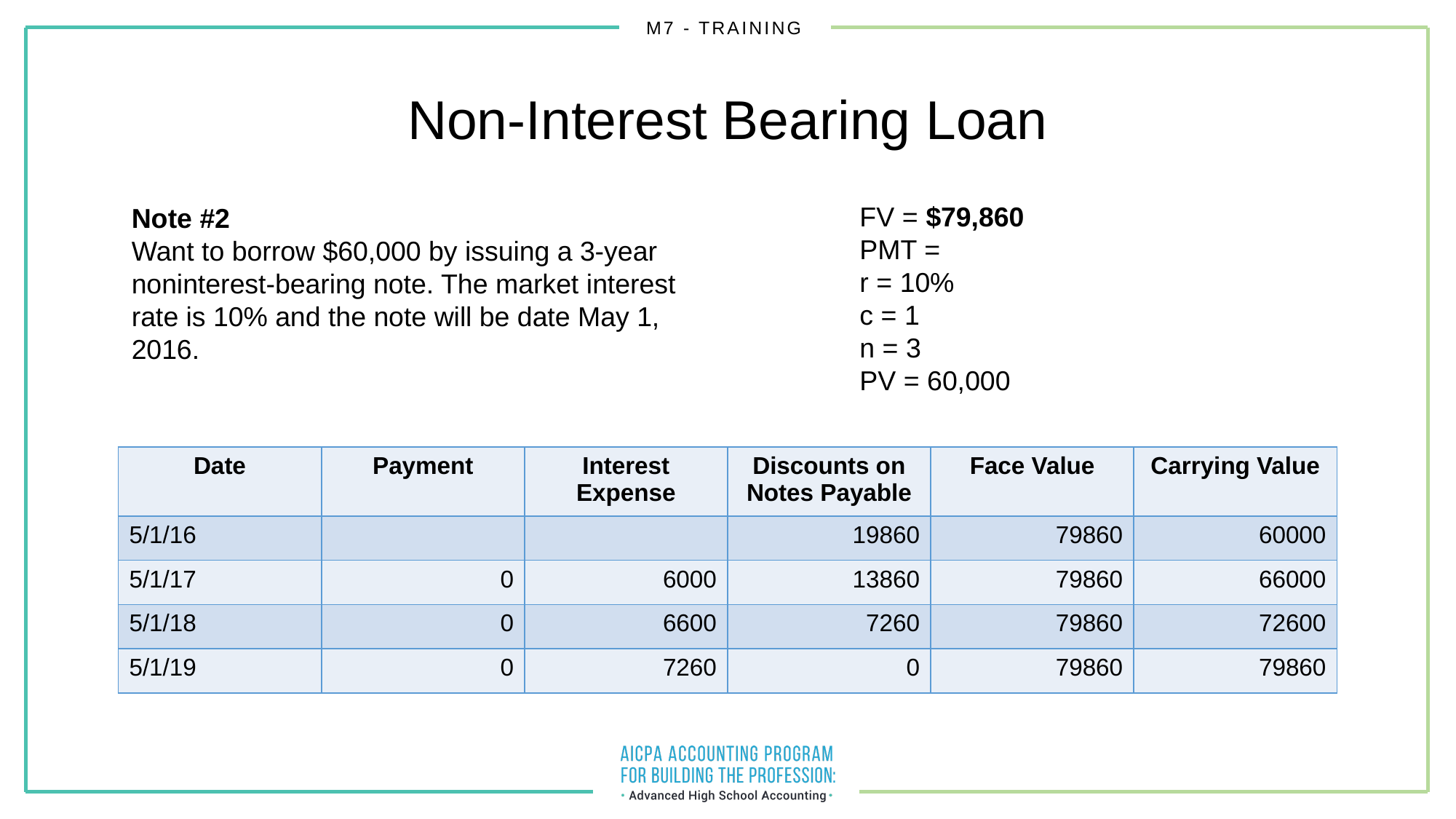

# Non-Interest Bearing Loan
Note #2
Want to borrow $60,000 by issuing a 3-year noninterest-bearing note. The market interest rate is 10% and the note will be date May 1, 2016.
FV = $79,860
PMT =
r = 10%
c = 1
n = 3
PV = 60,000
| Date | Payment | Interest Expense | Discounts on Notes Payable | Face Value | Carrying Value |
| --- | --- | --- | --- | --- | --- |
| 5/1/16 |  |  | 19860 | 79860 | 60000 |
| 5/1/17 | 0 | 6000 | 13860 | 79860 | 66000 |
| 5/1/18 | 0 | 6600 | 7260 | 79860 | 72600 |
| 5/1/19 | 0 | 7260 | 0 | 79860 | 79860 |